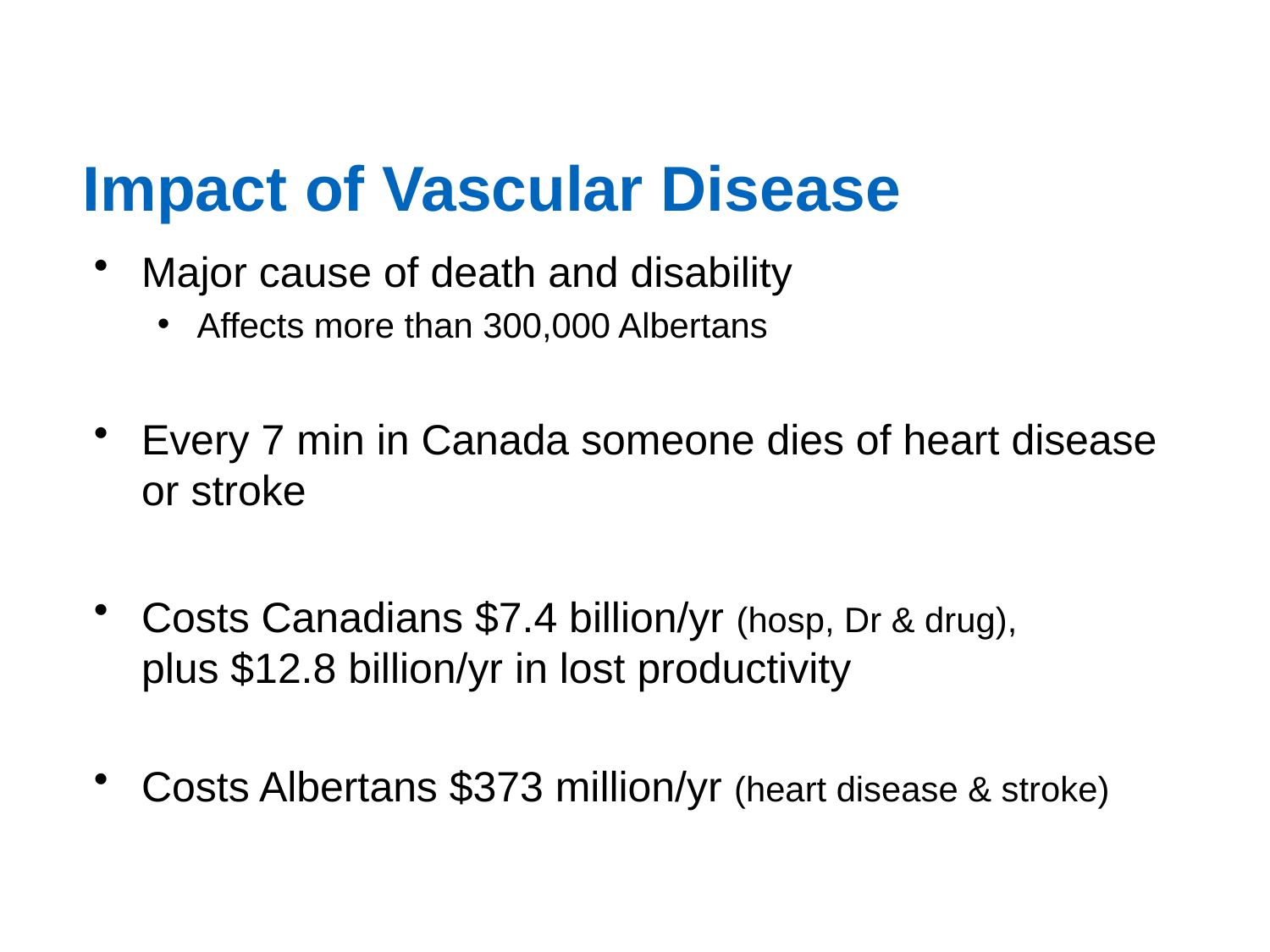

# Impact of Vascular Disease
Major cause of death and disability
Affects more than 300,000 Albertans

Every 7 min in Canada someone dies of heart disease or stroke

Costs Canadians $7.4 billion/yr (hosp, Dr & drug),                 plus $12.8 billion/yr in lost productivity

Costs Albertans $373 million/yr (heart disease & stroke)